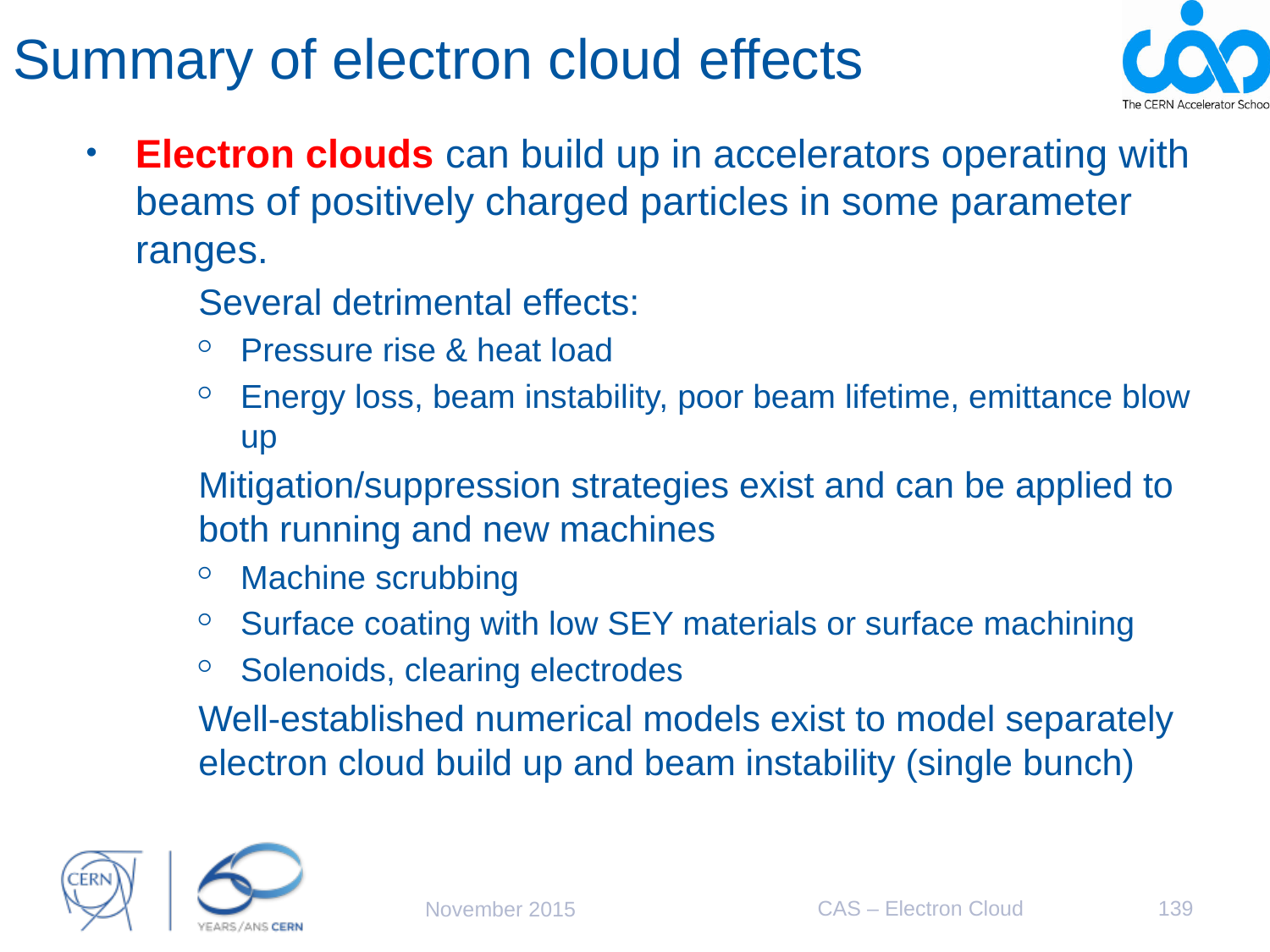

# Summary of electron cloud effects
Electron clouds can build up in accelerators operating with beams of positively charged particles in some parameter ranges.
Several detrimental effects:
Pressure rise & heat load
Energy loss, beam instability, poor beam lifetime, emittance blow up
Mitigation/suppression strategies exist and can be applied to both running and new machines
Machine scrubbing
Surface coating with low SEY materials or surface machining
Solenoids, clearing electrodes
Well-established numerical models exist to model separately electron cloud build up and beam instability (single bunch)
CAS – Electron Cloud
139
November 2015